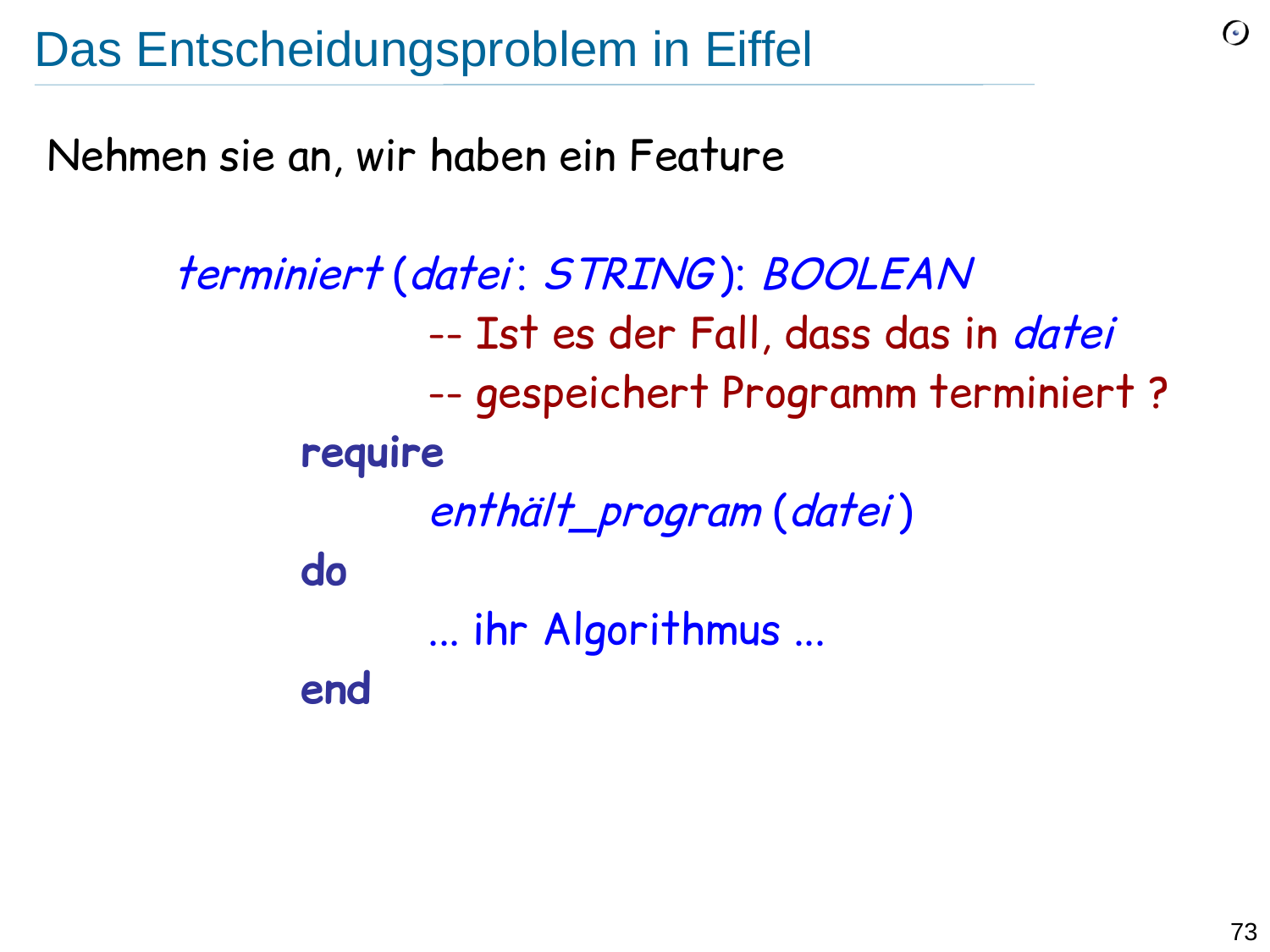

# Das Entscheidungsproblem in Eiffel
Nehmen sie an, wir haben ein Feature

	terminiert (datei : STRING ): BOOLEAN
			-- Ist es der Fall, dass das in datei
			-- gespeichert Programm terminiert ?
		require
			enthält_program (datei )
		do
			... ihr Algorithmus ...
		end